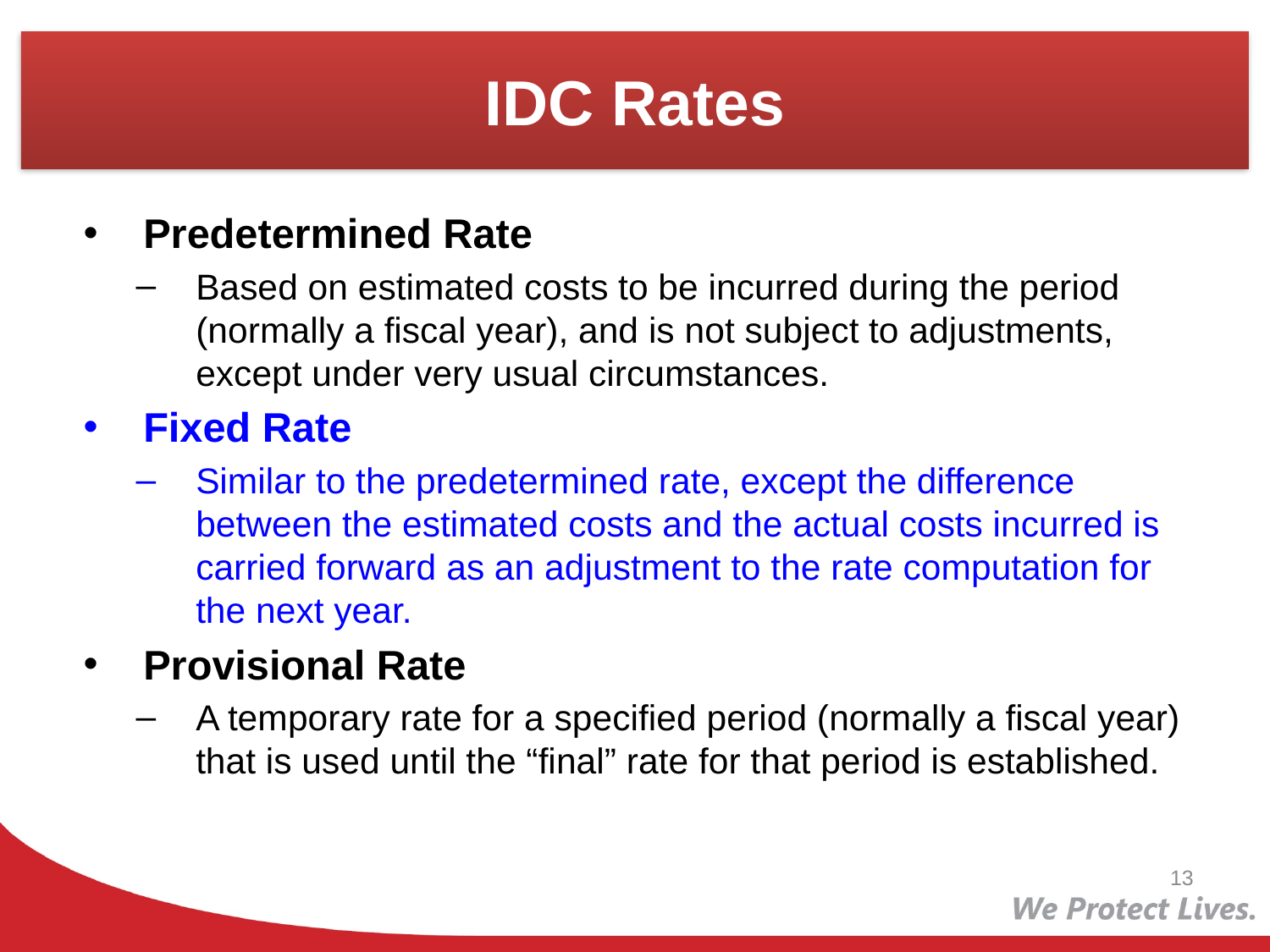

# IDC Rates
Predetermined Rate
Based on estimated costs to be incurred during the period (normally a fiscal year), and is not subject to adjustments, except under very usual circumstances.
Fixed Rate
Similar to the predetermined rate, except the difference between the estimated costs and the actual costs incurred is carried forward as an adjustment to the rate computation for the next year.
Provisional Rate
A temporary rate for a specified period (normally a fiscal year) that is used until the “final” rate for that period is established.
13